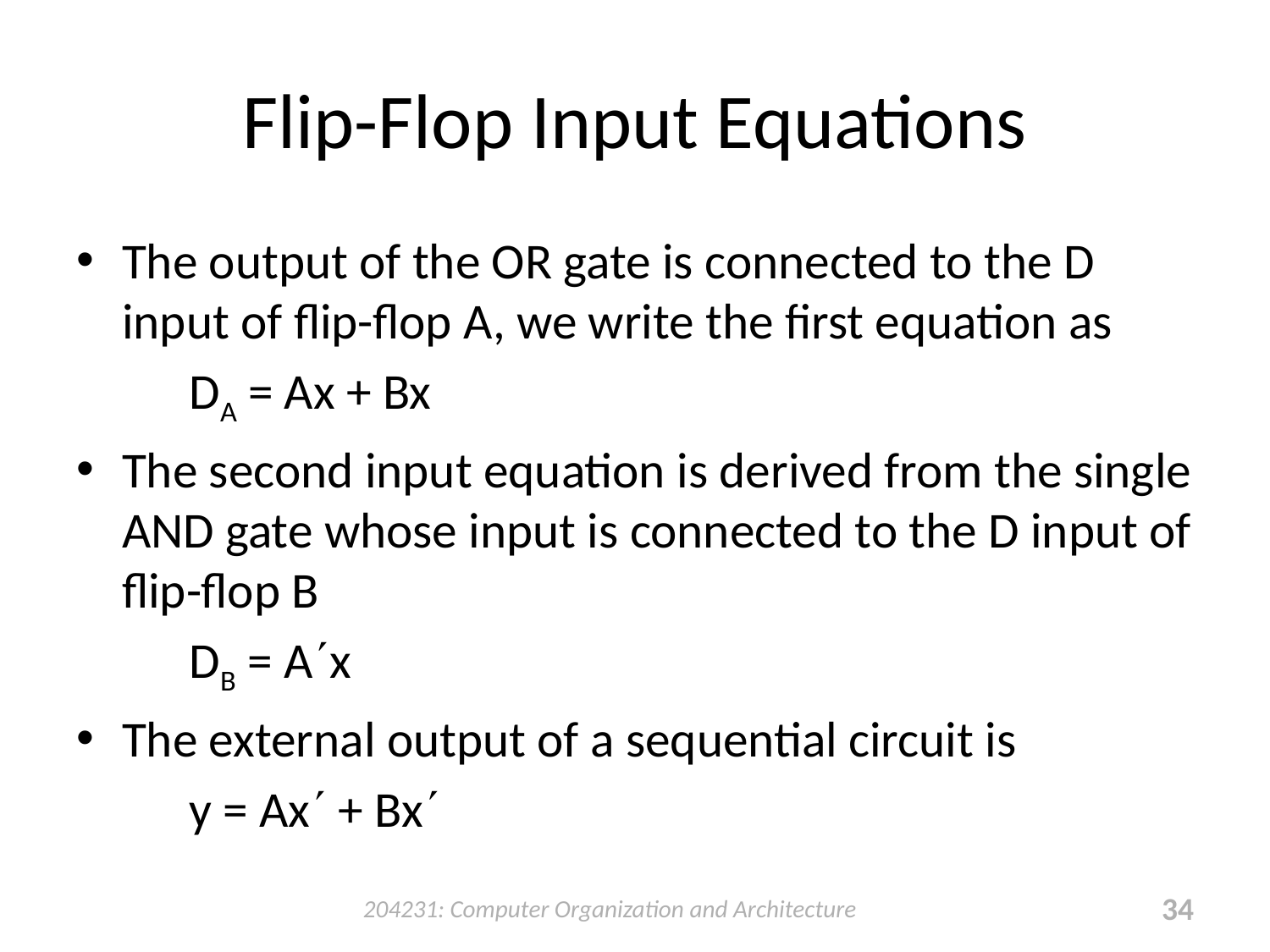

# Flip-Flop Input Equations
The output of the OR gate is connected to the D input of flip-flop A, we write the first equation as
			DA = Ax + Bx
The second input equation is derived from the single AND gate whose input is connected to the D input of flip-flop B
			DB = A′x
The external output of a sequential circuit is
			y = Ax′ + Bx′
204231: Computer Organization and Architecture
34